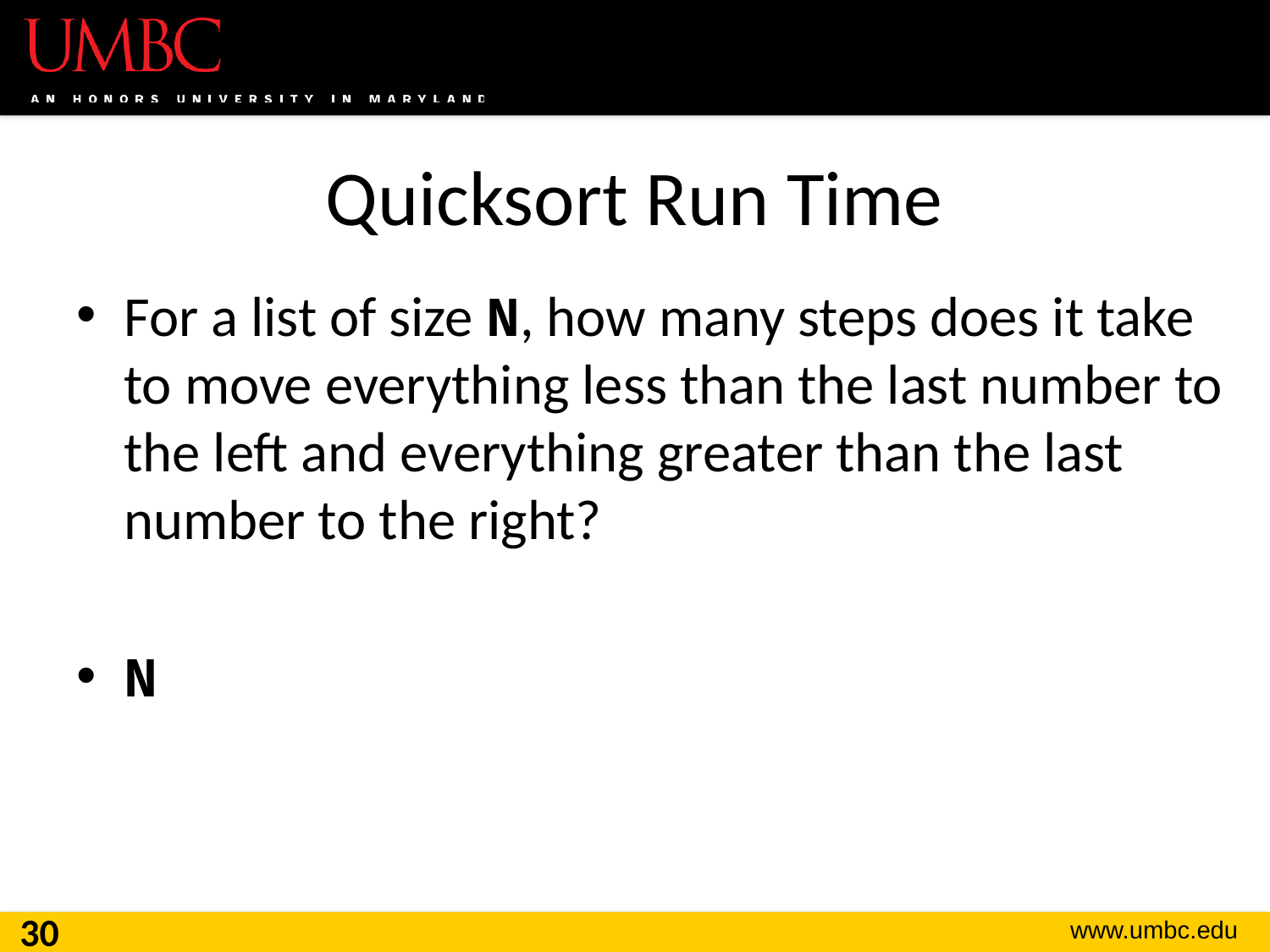

# Quicksort Run Time
For a list of size N, how many steps does it take to move everything less than the last number to the left and everything greater than the last number to the right?

N

30